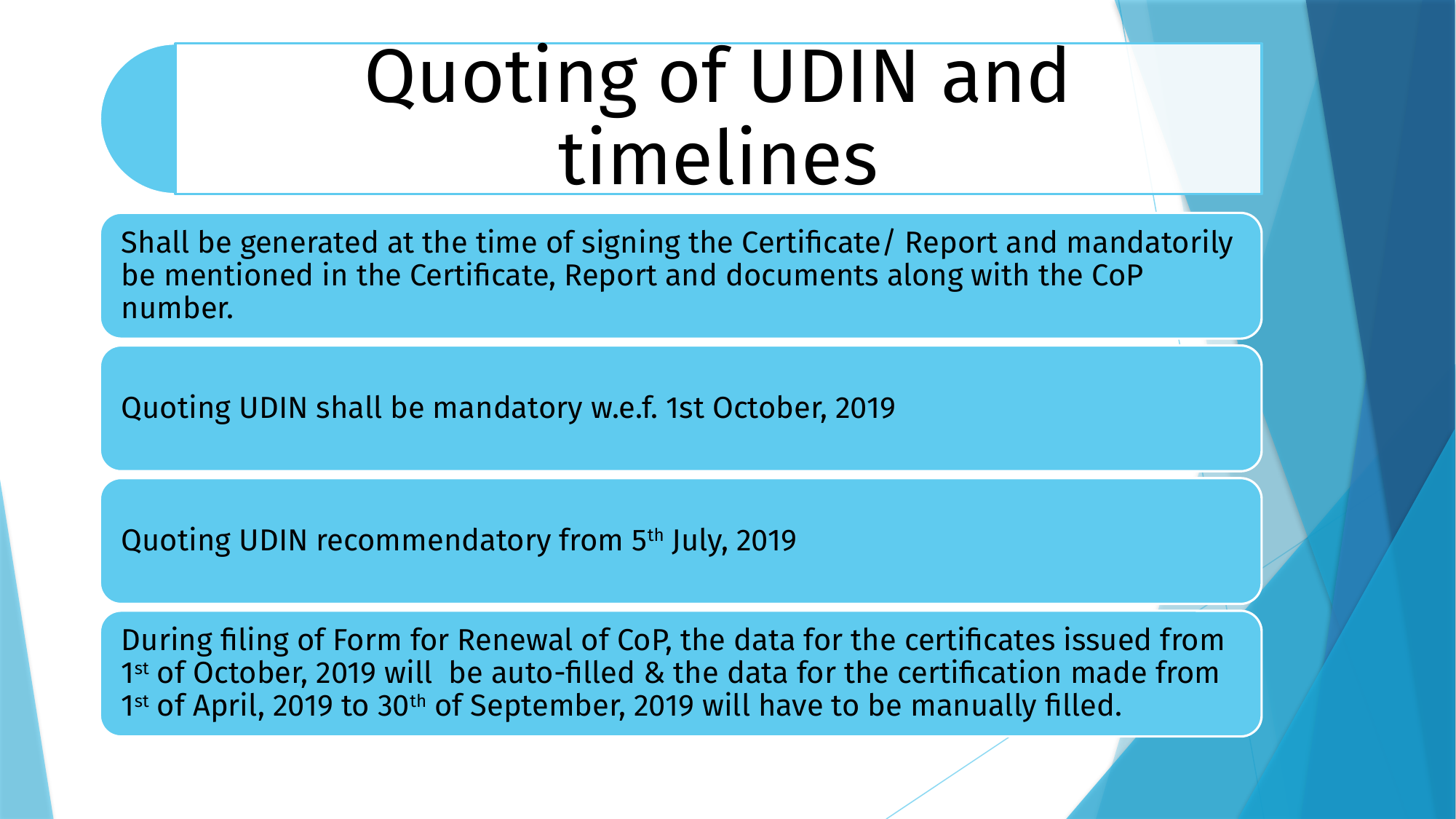

Quoting of UDIN and timelines
Shall be generated at the time of signing the Certificate/ Report and mandatorily be mentioned in the Certificate, Report and documents along with the CoP number.
Quoting UDIN shall be mandatory w.e.f. 1st October, 2019
Quoting UDIN recommendatory from 5th July, 2019
During filing of Form for Renewal of CoP, the data for the certificates issued from 1st of October, 2019 will  be auto-filled & the data for the certification made from 1st of April, 2019 to 30th of September, 2019 will have to be manually filled.